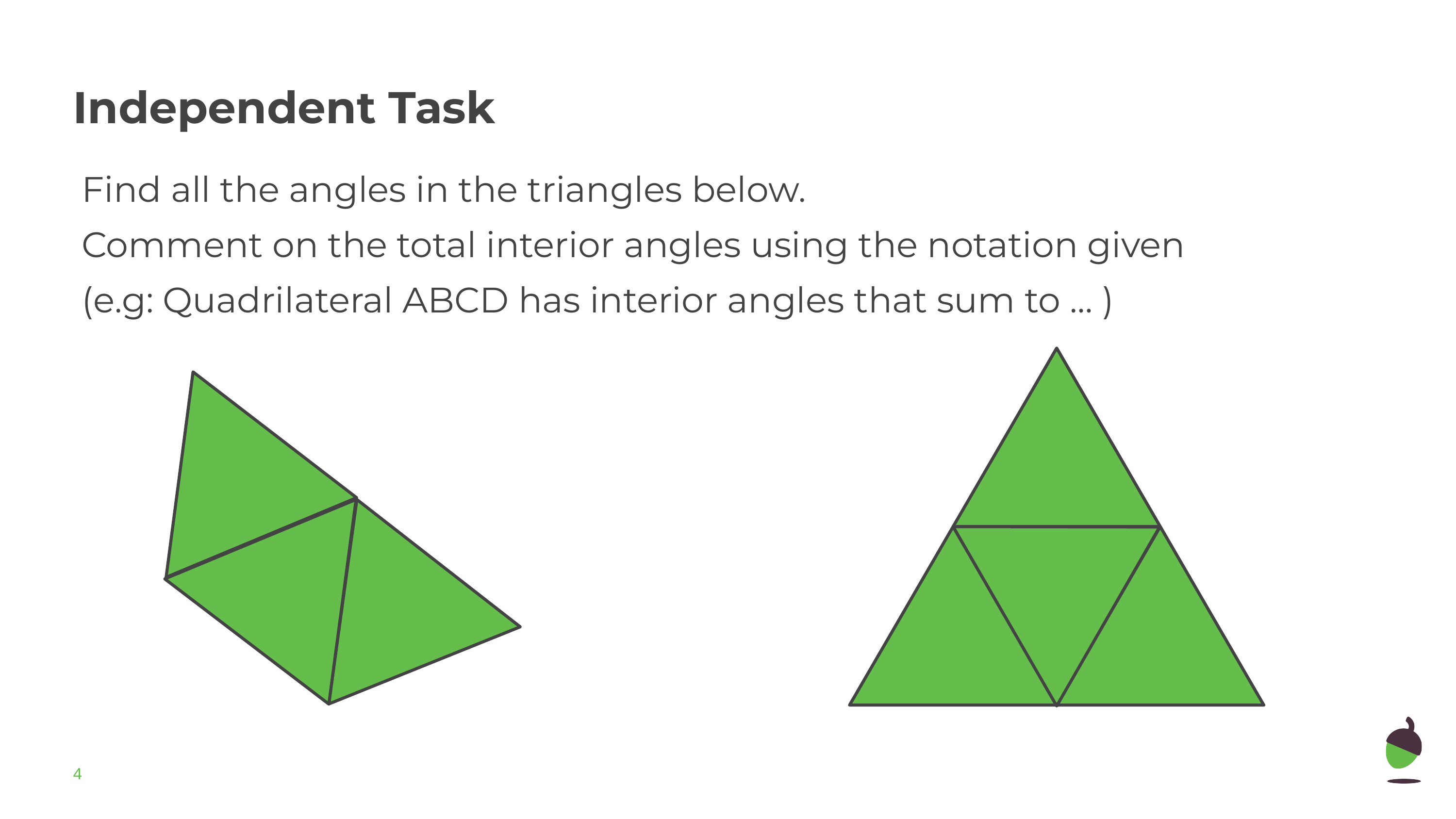

# Independent Task
Find all the angles in the triangles below.
Comment on the total interior angles using the notation given (e.g: Quadrilateral ABCD has interior angles that sum to … )

4